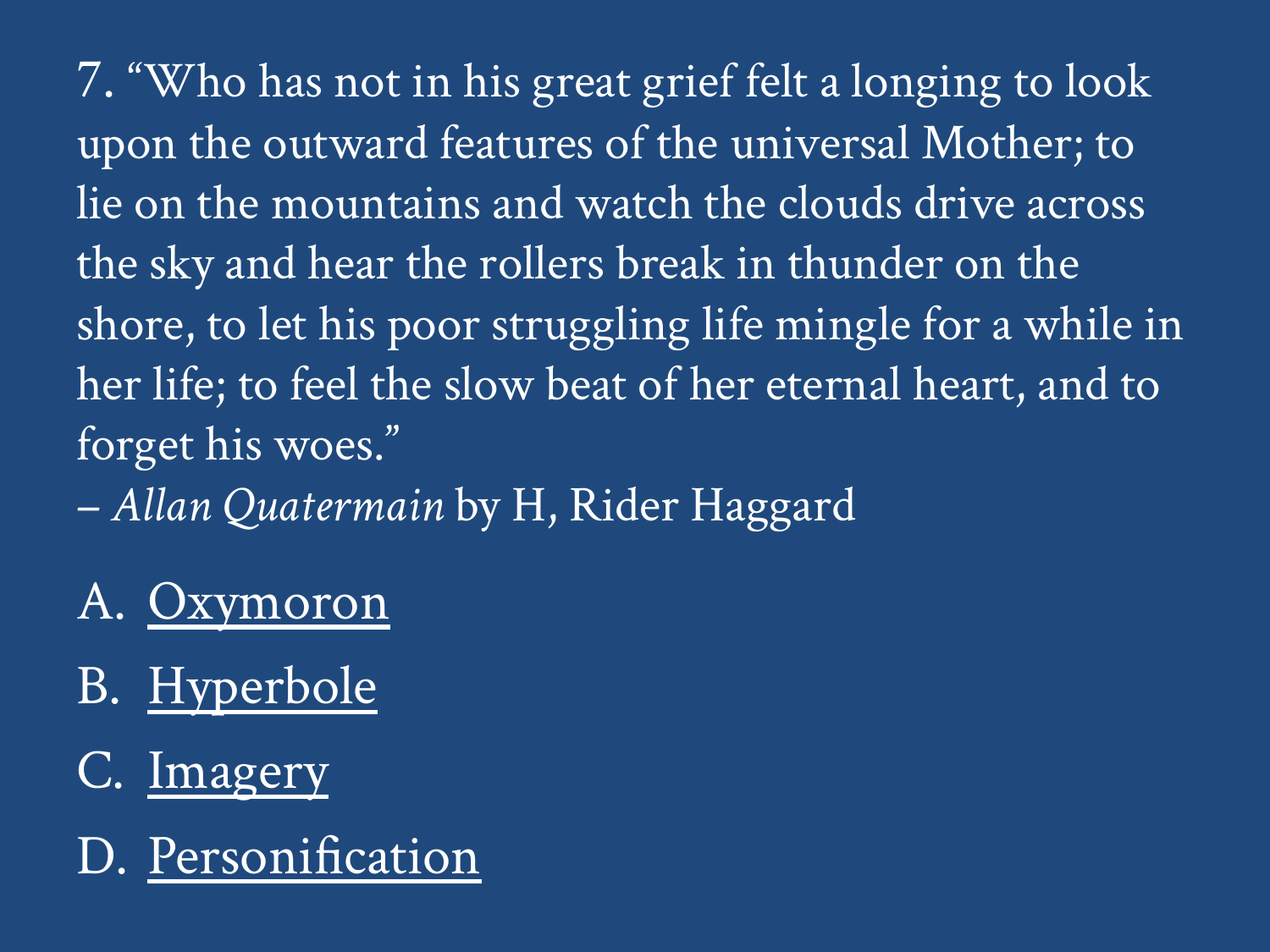

# 7. “Who has not in his great grief felt a longing to look upon the outward features of the universal Mother; to lie on the mountains and watch the clouds drive across the sky and hear the rollers break in thunder on the shore, to let his poor struggling life mingle for a while in her life; to feel the slow beat of her eternal heart, and to forget his woes.” – Allan Quatermain by H, Rider Haggard
Oxymoron
Hyperbole
Imagery
Personification